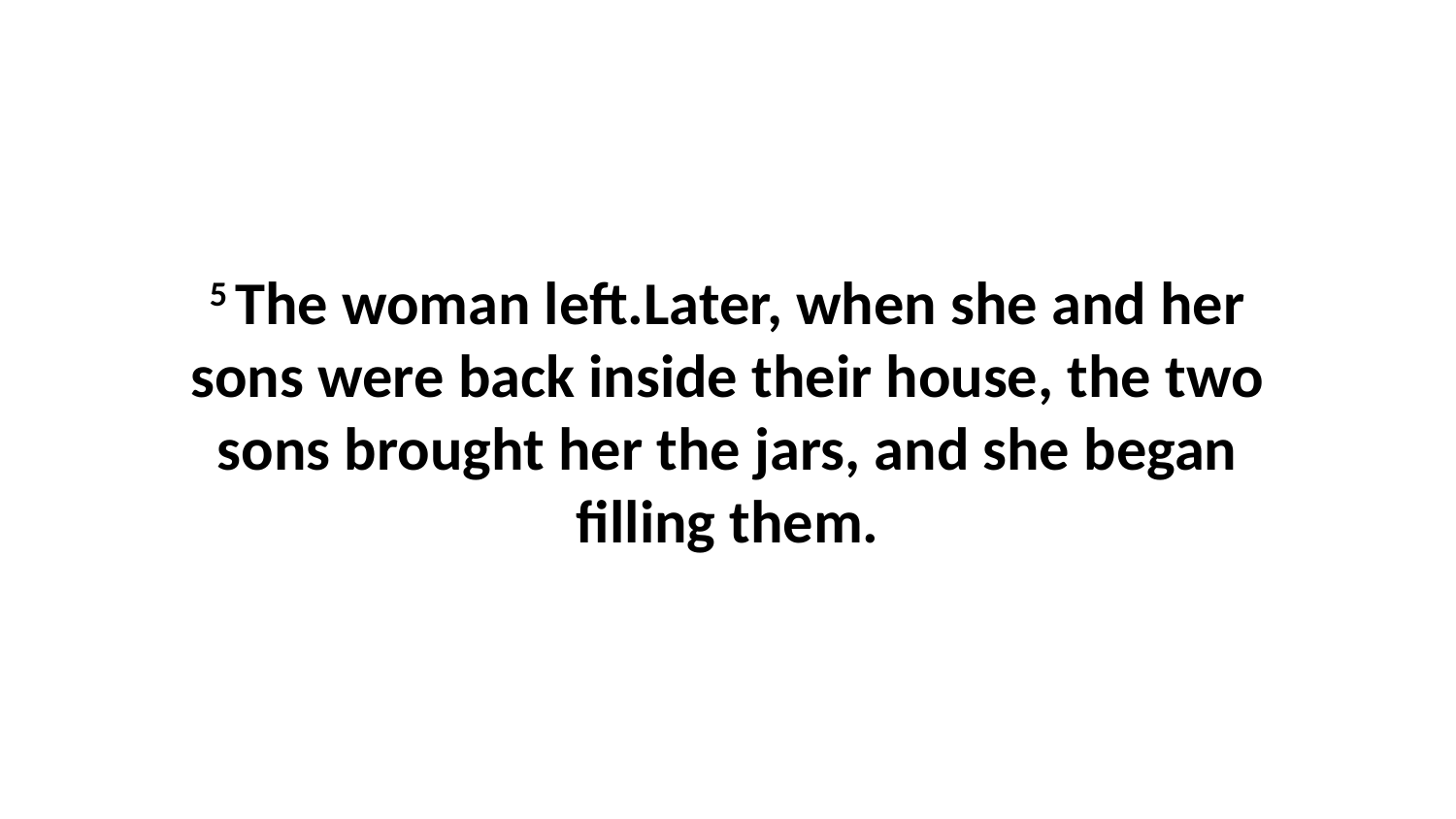

5 The woman left.Later, when she and her sons were back inside their house, the two sons brought her the jars, and she began filling them.